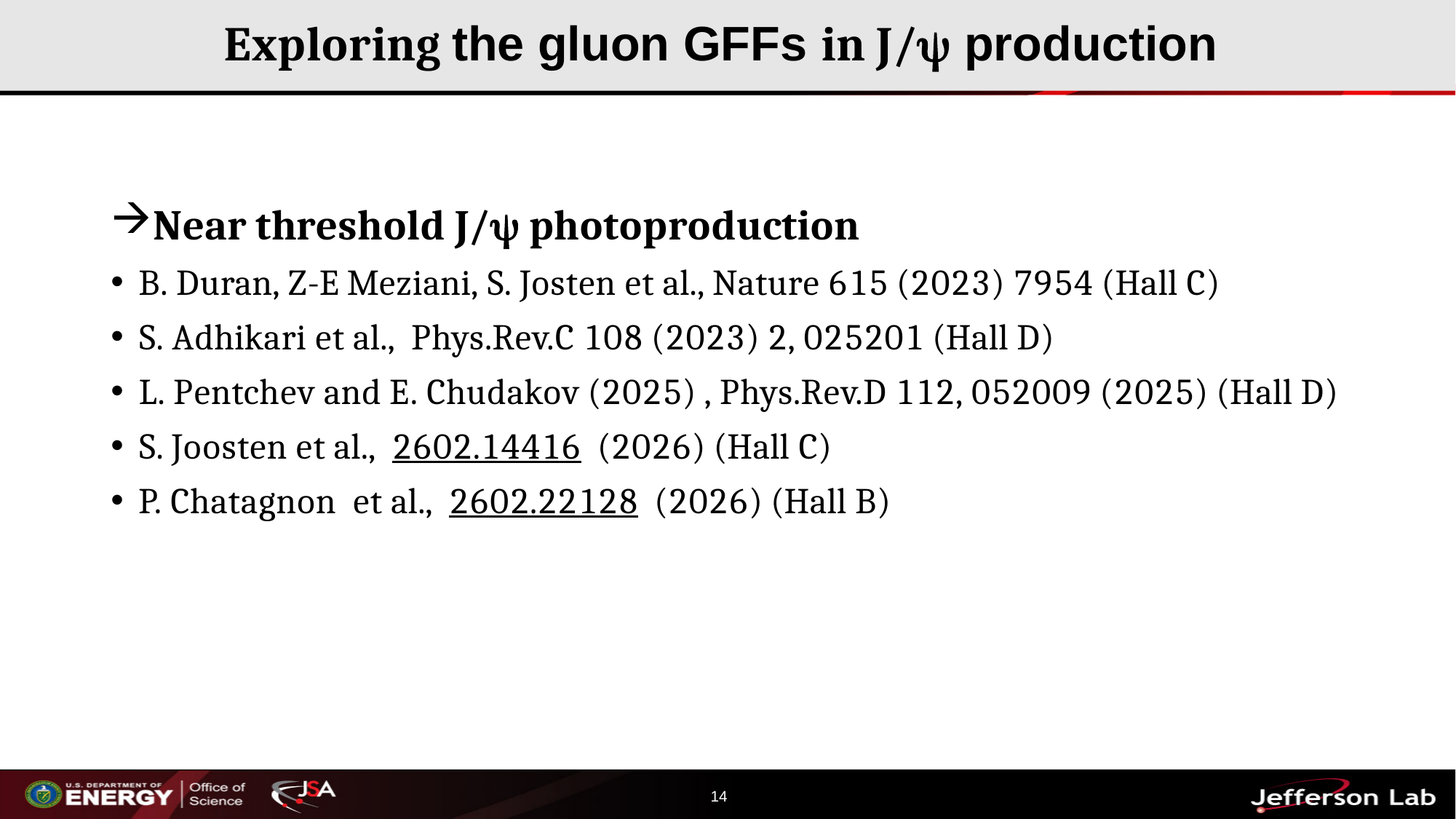

# Exploring the gluon GFFs in J/ψ production
Near threshold J/ψ photoproduction
B. Duran, Z-E Meziani, S. Josten et al., Nature 615 (2023) 7954 (Hall C)
S. Adhikari et al.,  Phys.Rev.C 108 (2023) 2, 025201 (Hall D)
L. Pentchev and E. Chudakov (2025) , Phys.Rev.D 112, 052009 (2025) (Hall D)
S. Joosten et al.,  2602.14416  (2026) (Hall C)
P. Chatagnon  et al.,  2602.22128  (2026) (Hall B)